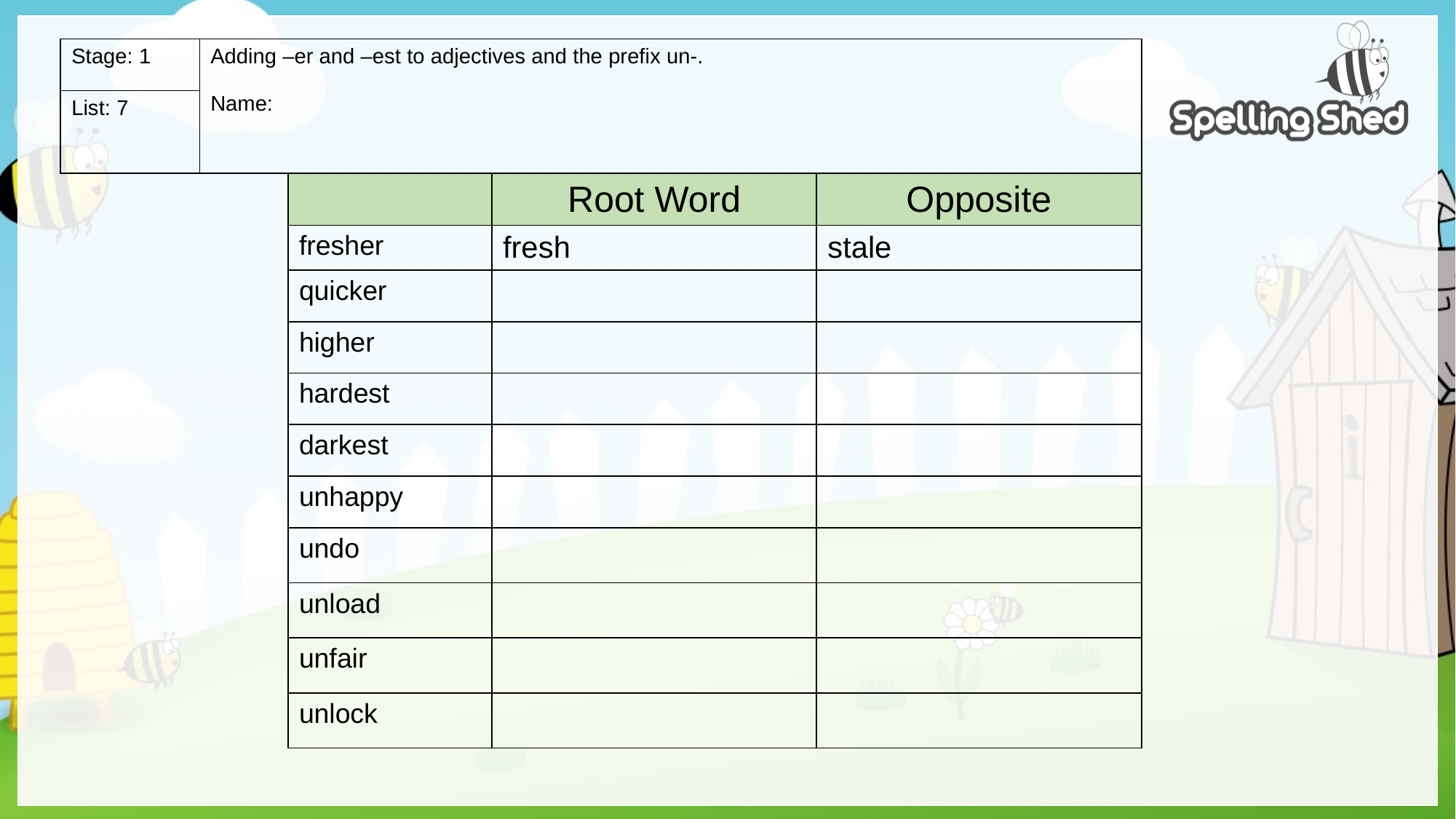

| Stage: 1 | Adding –er and –est to adjectives and the prefix un-. Name: |
| --- | --- |
| List: 7 |  |
|  | Root Word | Opposite |
| --- | --- | --- |
| fresher | fresh | stale |
| quicker |  |  |
| higher |  |  |
| hardest |  |  |
| darkest |  |  |
| unhappy |  |  |
| undo |  |  |
| unload |  |  |
| unfair |  |  |
| unlock |  |  |